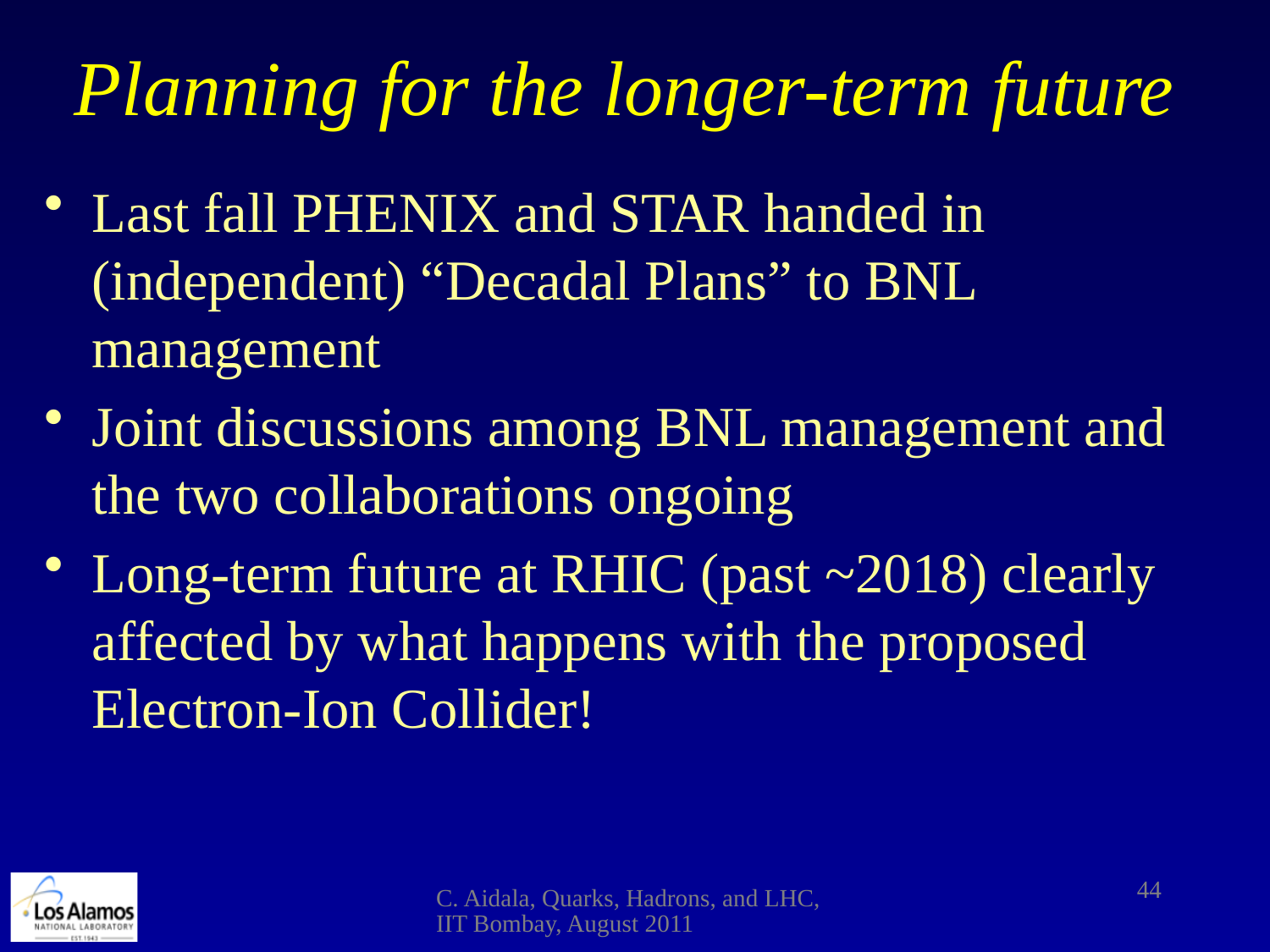

# Planning for the longer-term future
Last fall PHENIX and STAR handed in (independent) “Decadal Plans” to BNL management
Joint discussions among BNL management and the two collaborations ongoing
Long-term future at RHIC (past ~2018) clearly affected by what happens with the proposed Electron-Ion Collider!
44
C. Aidala, Quarks, Hadrons, and LHC, IIT Bombay, August 2011